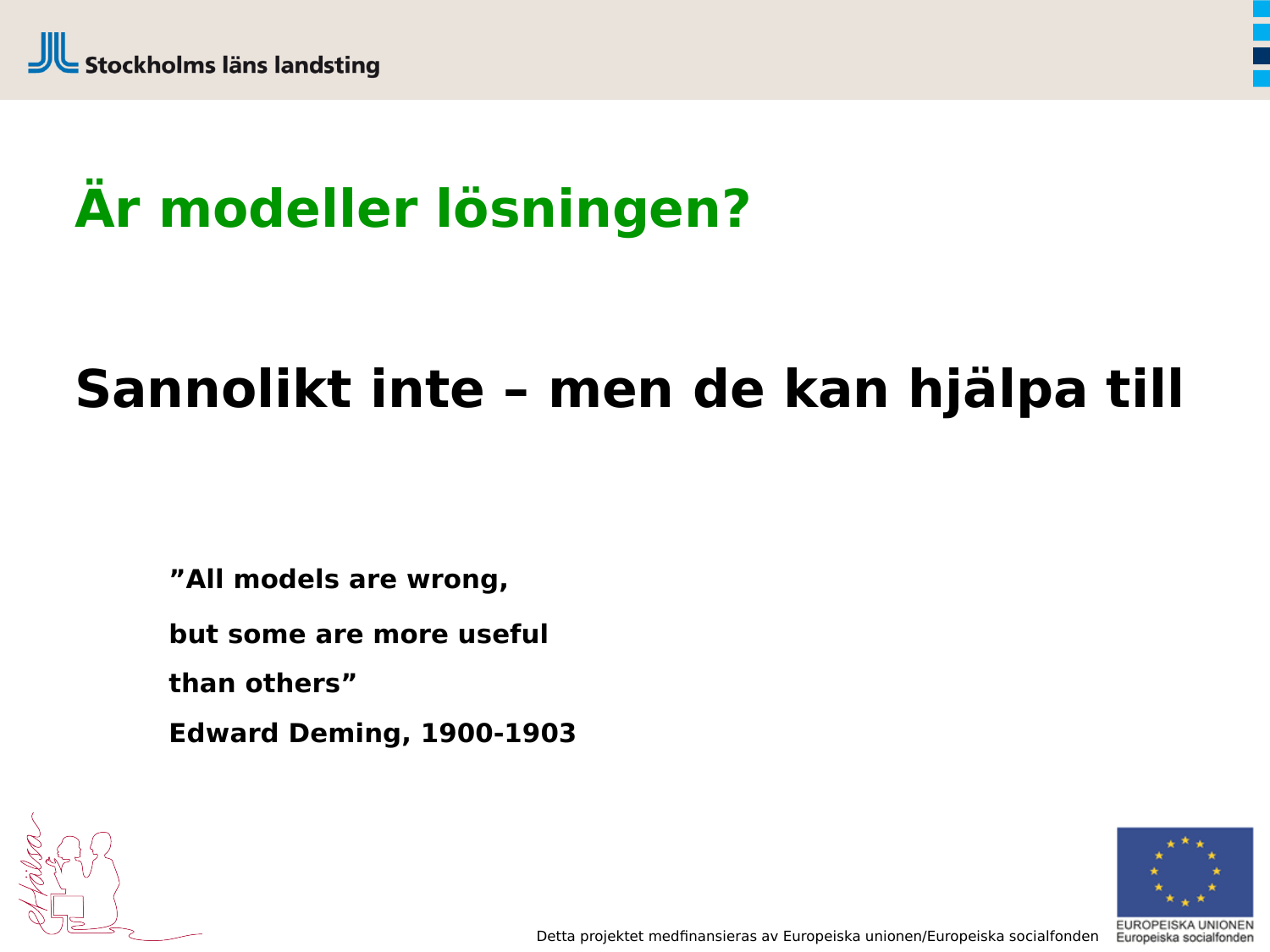

Är modeller lösningen?

Sannolikt inte – men de kan hjälpa till

	”All models are wrong,
	but some are more useful
	than others”
			Edward Deming, 1900-1903